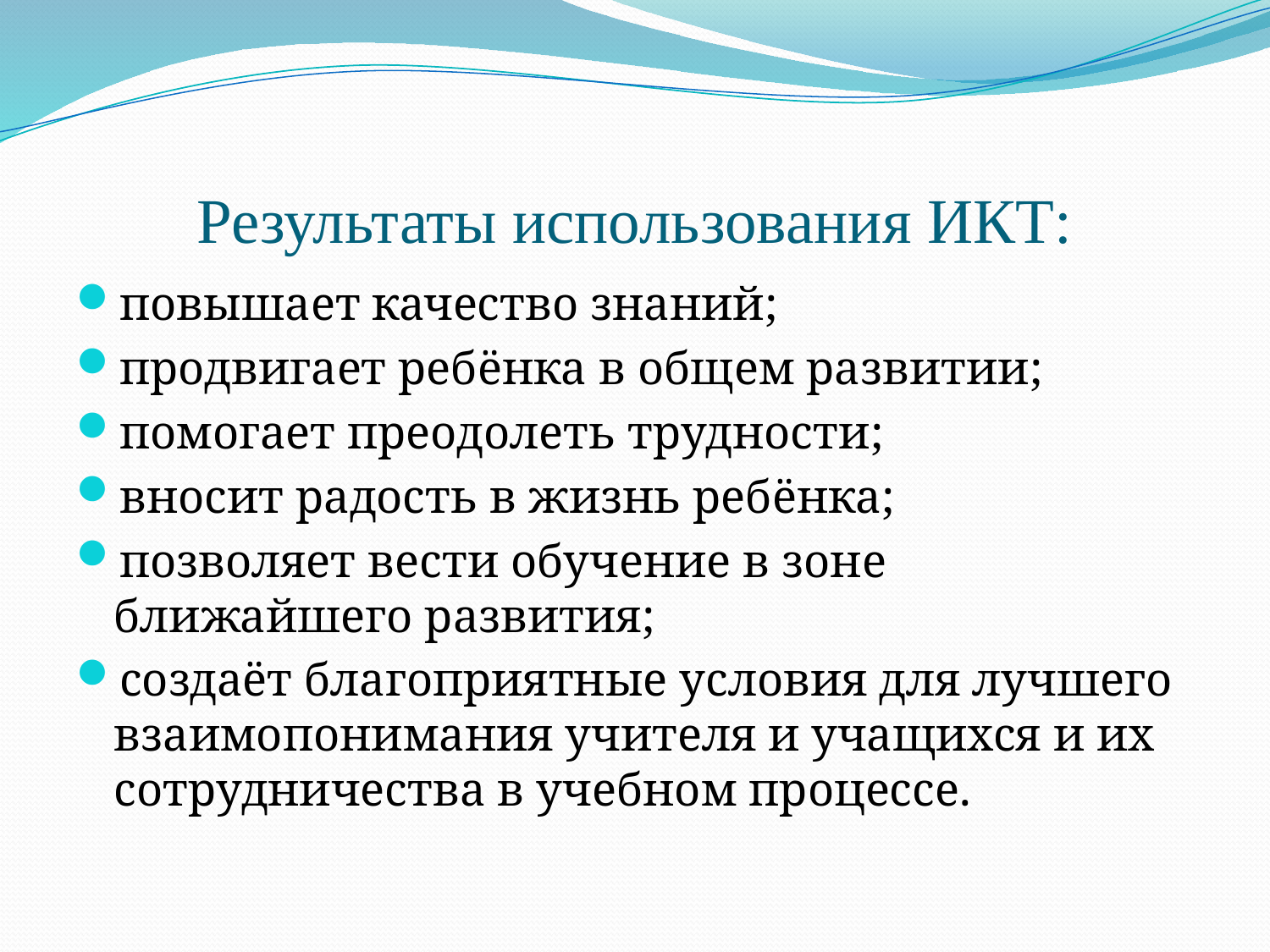

# Результаты использования ИКТ:
повышает качество знаний;
продвигает ребёнка в общем развитии;
помогает преодолеть трудности;
вносит радость в жизнь ребёнка;
позволяет вести обучение в зоне ближайшего развития;
создаёт благоприятные условия для лучшего взаимопонимания учителя и учащихся и их сотрудничества в учебном процессе.